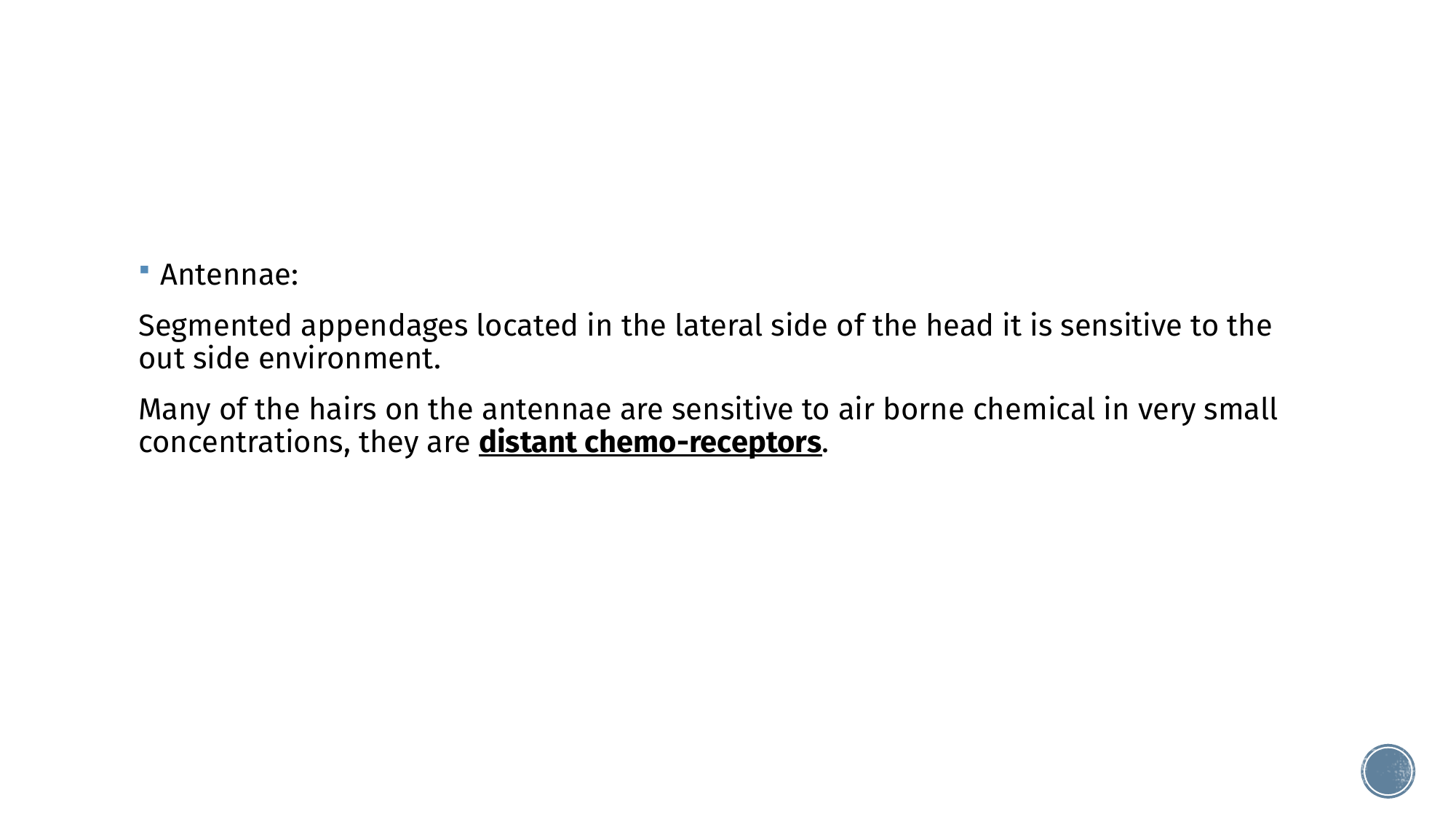

#
Antennae:
Segmented appendages located in the lateral side of the head it is sensitive to the out side environment.
Many of the hairs on the antennae are sensitive to air borne chemical in very small concentrations, they are distant chemo-receptors.